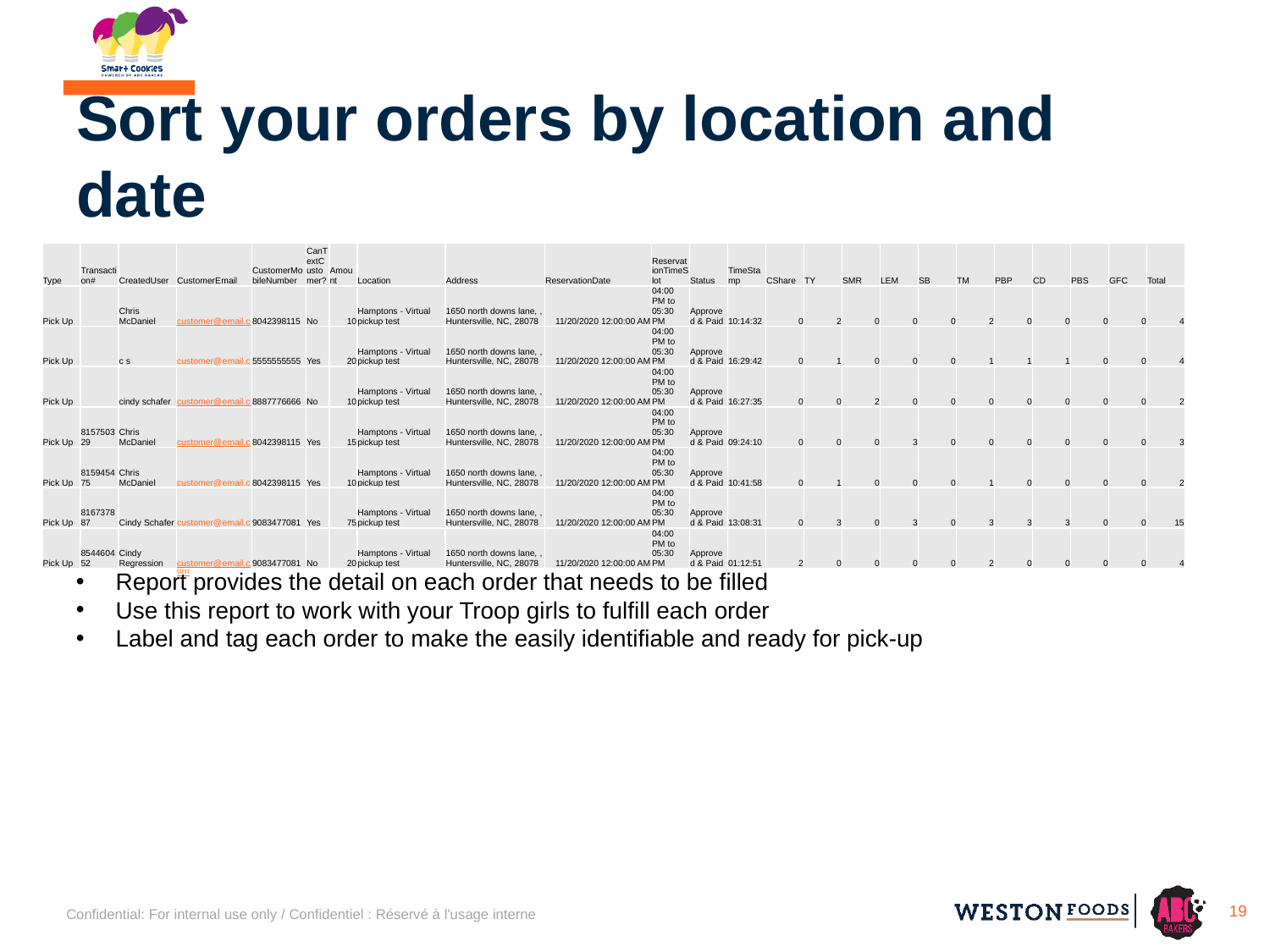

# Sort your orders by location and date
| Type | Transaction# | CreatedUser | CustomerEmail | CustomerMobileNumber | CanTextCustomer? | Amount | Location | Address | ReservationDate | ReservationTimeSlot | Status | TimeStamp | CShare | TY | SMR | LEM | SB | TM | PBP | CD | PBS | GFC | Total |
| --- | --- | --- | --- | --- | --- | --- | --- | --- | --- | --- | --- | --- | --- | --- | --- | --- | --- | --- | --- | --- | --- | --- | --- |
| Pick Up |  | Chris McDaniel | customer@email.com | 8042398115 | No | 10 | Hamptons - Virtual pickup test | 1650 north downs lane, , Huntersville, NC, 28078 | 11/20/2020 12:00:00 AM | 04:00 PM to 05:30 PM | Approved & Paid | 10:14:32 | 0 | 2 | 0 | 0 | 0 | 2 | 0 | 0 | 0 | 0 | 4 |
| Pick Up |  | c s | customer@email.com | 5555555555 | Yes | 20 | Hamptons - Virtual pickup test | 1650 north downs lane, , Huntersville, NC, 28078 | 11/20/2020 12:00:00 AM | 04:00 PM to 05:30 PM | Approved & Paid | 16:29:42 | 0 | 1 | 0 | 0 | 0 | 1 | 1 | 1 | 0 | 0 | 4 |
| Pick Up |  | cindy schafer | customer@email.com | 8887776666 | No | 10 | Hamptons - Virtual pickup test | 1650 north downs lane, , Huntersville, NC, 28078 | 11/20/2020 12:00:00 AM | 04:00 PM to 05:30 PM | Approved & Paid | 16:27:35 | 0 | 0 | 2 | 0 | 0 | 0 | 0 | 0 | 0 | 0 | 2 |
| Pick Up | 815750329 | Chris McDaniel | customer@email.com | 8042398115 | Yes | 15 | Hamptons - Virtual pickup test | 1650 north downs lane, , Huntersville, NC, 28078 | 11/20/2020 12:00:00 AM | 04:00 PM to 05:30 PM | Approved & Paid | 09:24:10 | 0 | 0 | 0 | 3 | 0 | 0 | 0 | 0 | 0 | 0 | 3 |
| Pick Up | 815945475 | Chris McDaniel | customer@email.com | 8042398115 | Yes | 10 | Hamptons - Virtual pickup test | 1650 north downs lane, , Huntersville, NC, 28078 | 11/20/2020 12:00:00 AM | 04:00 PM to 05:30 PM | Approved & Paid | 10:41:58 | 0 | 1 | 0 | 0 | 0 | 1 | 0 | 0 | 0 | 0 | 2 |
| Pick Up | 816737887 | Cindy Schafer | customer@email.com | 9083477081 | Yes | 75 | Hamptons - Virtual pickup test | 1650 north downs lane, , Huntersville, NC, 28078 | 11/20/2020 12:00:00 AM | 04:00 PM to 05:30 PM | Approved & Paid | 13:08:31 | 0 | 3 | 0 | 3 | 0 | 3 | 3 | 3 | 0 | 0 | 15 |
| Pick Up | 854460452 | Cindy Regression | customer@email.com | 9083477081 | No | 20 | Hamptons - Virtual pickup test | 1650 north downs lane, , Huntersville, NC, 28078 | 11/20/2020 12:00:00 AM | 04:00 PM to 05:30 PM | Approved & Paid | 01:12:51 | 2 | 0 | 0 | 0 | 0 | 2 | 0 | 0 | 0 | 0 | 4 |
Report provides the detail on each order that needs to be filled
Use this report to work with your Troop girls to fulfill each order
Label and tag each order to make the easily identifiable and ready for pick-up